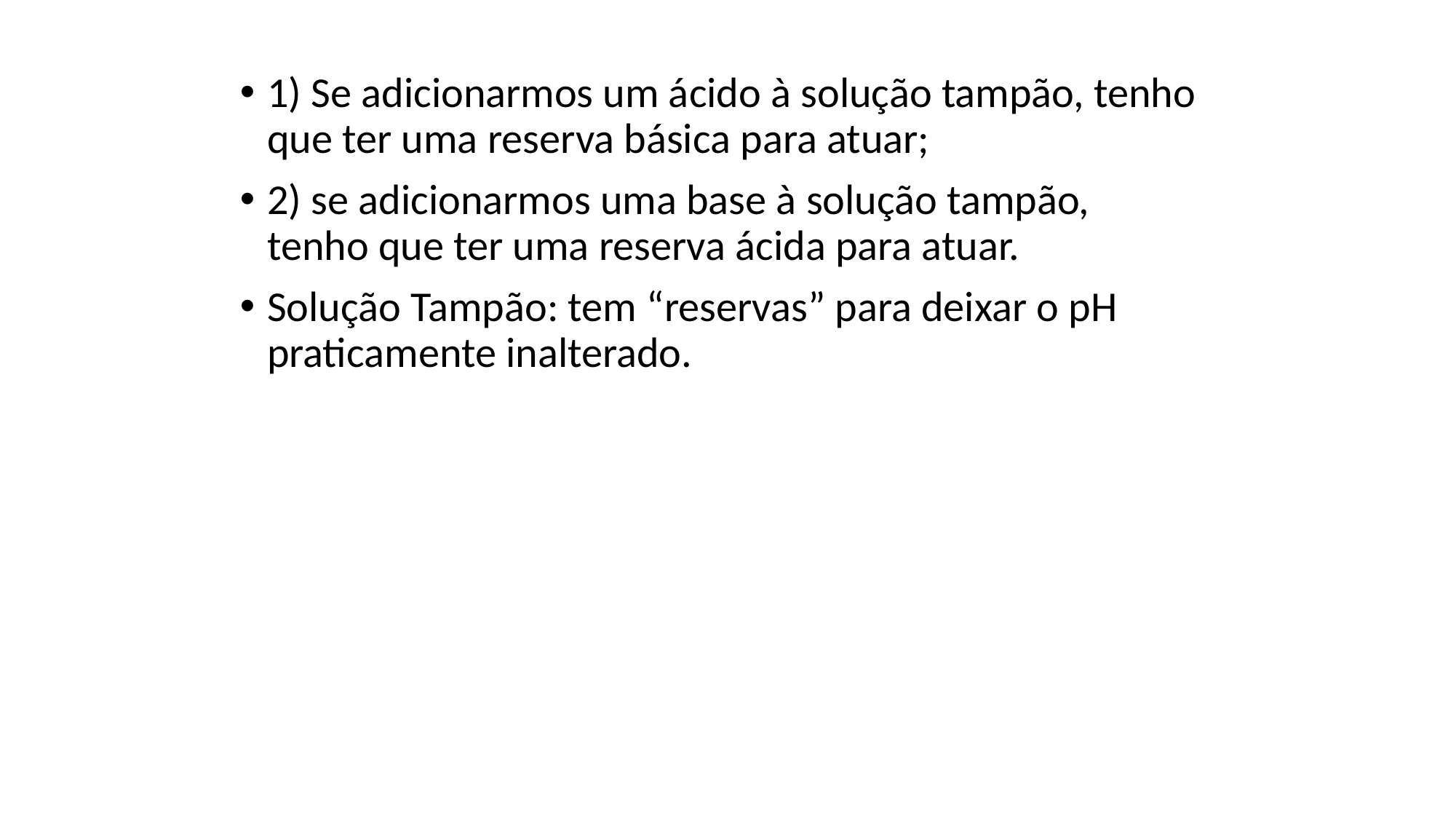

1) Se adicionarmos um ácido à solução tampão, tenho que ter uma reserva básica para atuar;
2) se adicionarmos uma base à solução tampão,  tenho que ter uma reserva ácida para atuar.
Solução Tampão: tem “reservas” para deixar o pH praticamente inalterado.